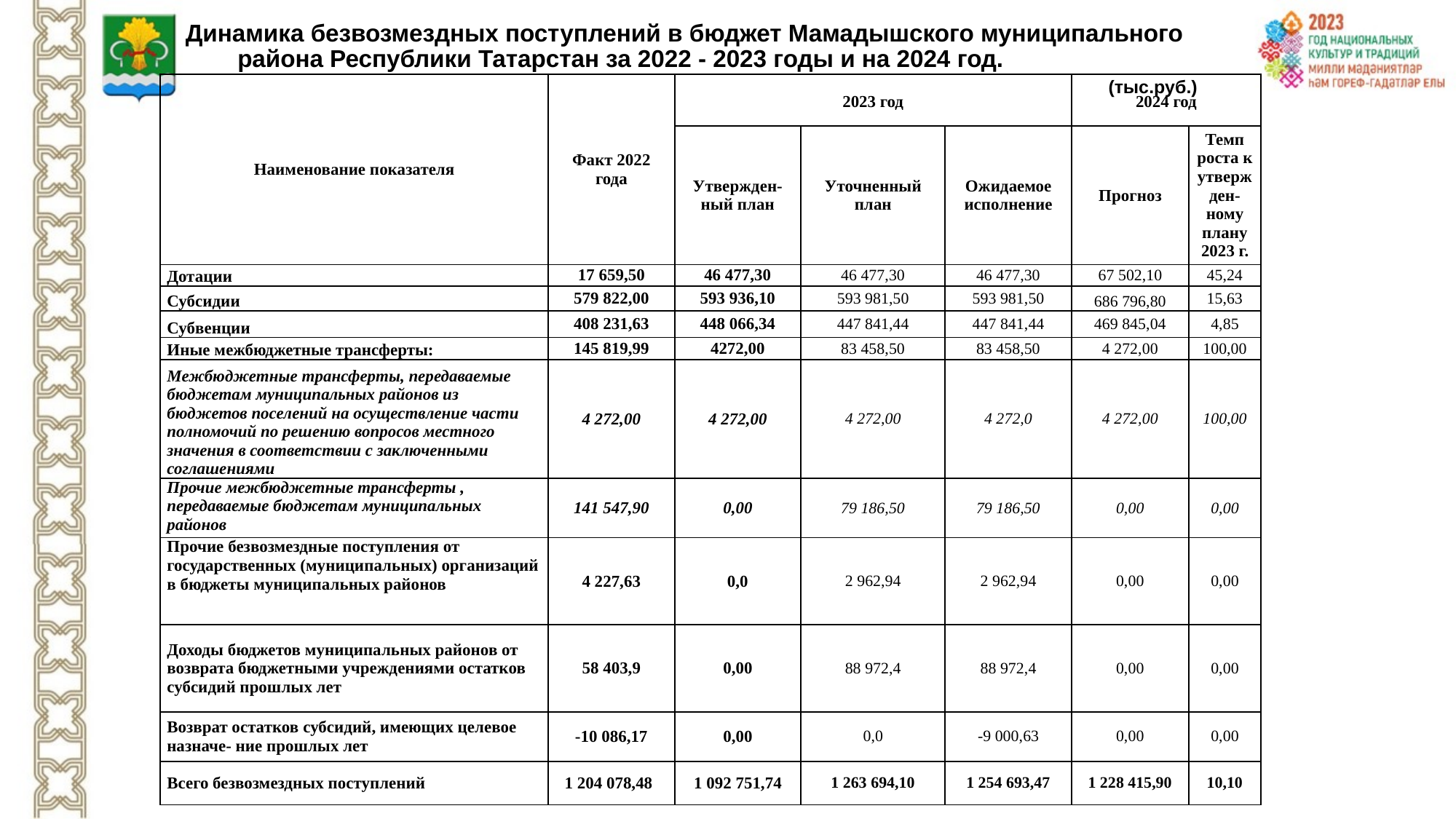

# Динамика безвозмездных поступлений в бюджет Мамадышского муниципального района Республики Татарстан за 2022 - 2023 годы и на 2024 год. (тыс.руб.)
| Наименование показателя | Факт 2022 года | 2023 год |  |  | 2024 год |  |
| --- | --- | --- | --- | --- | --- | --- |
|  |  | Утвержден-ный план | Уточненный план | Ожидаемое исполнение | Прогноз | Темп роста к утвержден-ному плану 2023 г. |
| Дотации | 17 659,50 | 46 477,30 | 46 477,30 | 46 477,30 | 67 502,10 | 45,24 |
| Субсидии | 579 822,00 | 593 936,10 | 593 981,50 | 593 981,50 | 686 796,80 | 15,63 |
| Субвенции | 408 231,63 | 448 066,34 | 447 841,44 | 447 841,44 | 469 845,04 | 4,85 |
| Иные межбюджетные трансферты: | 145 819,99 | 4272,00 | 83 458,50 | 83 458,50 | 4 272,00 | 100,00 |
| Межбюджетные трансферты, передаваемые бюджетам муниципальных районов из бюджетов поселений на осуществление части полномочий по решению вопросов местного значения в соответствии с заключенными соглашениями | 4 272,00 | 4 272,00 | 4 272,00 | 4 272,0 | 4 272,00 | 100,00 |
| Прочие межбюджетные трансферты , передаваемые бюджетам муниципальных районов | 141 547,90 | 0,00 | 79 186,50 | 79 186,50 | 0,00 | 0,00 |
| Прочие безвозмездные поступления от государственных (муниципальных) организаций в бюджеты муниципальных районов | 4 227,63 | 0,0 | 2 962,94 | 2 962,94 | 0,00 | 0,00 |
| Доходы бюджетов муниципальных районов от возврата бюджетными учреждениями остатков субсидий прошлых лет | 58 403,9 | 0,00 | 88 972,4 | 88 972,4 | 0,00 | 0,00 |
| Возврат остатков субсидий, имеющих целевое назначе- ние прошлых лет | -10 086,17 | 0,00 | 0,0 | -9 000,63 | 0,00 | 0,00 |
| Всего безвозмездных поступлений | 1 204 078,48 | 1 092 751,74 | 1 263 694,10 | 1 254 693,47 | 1 228 415,90 | 10,10 |